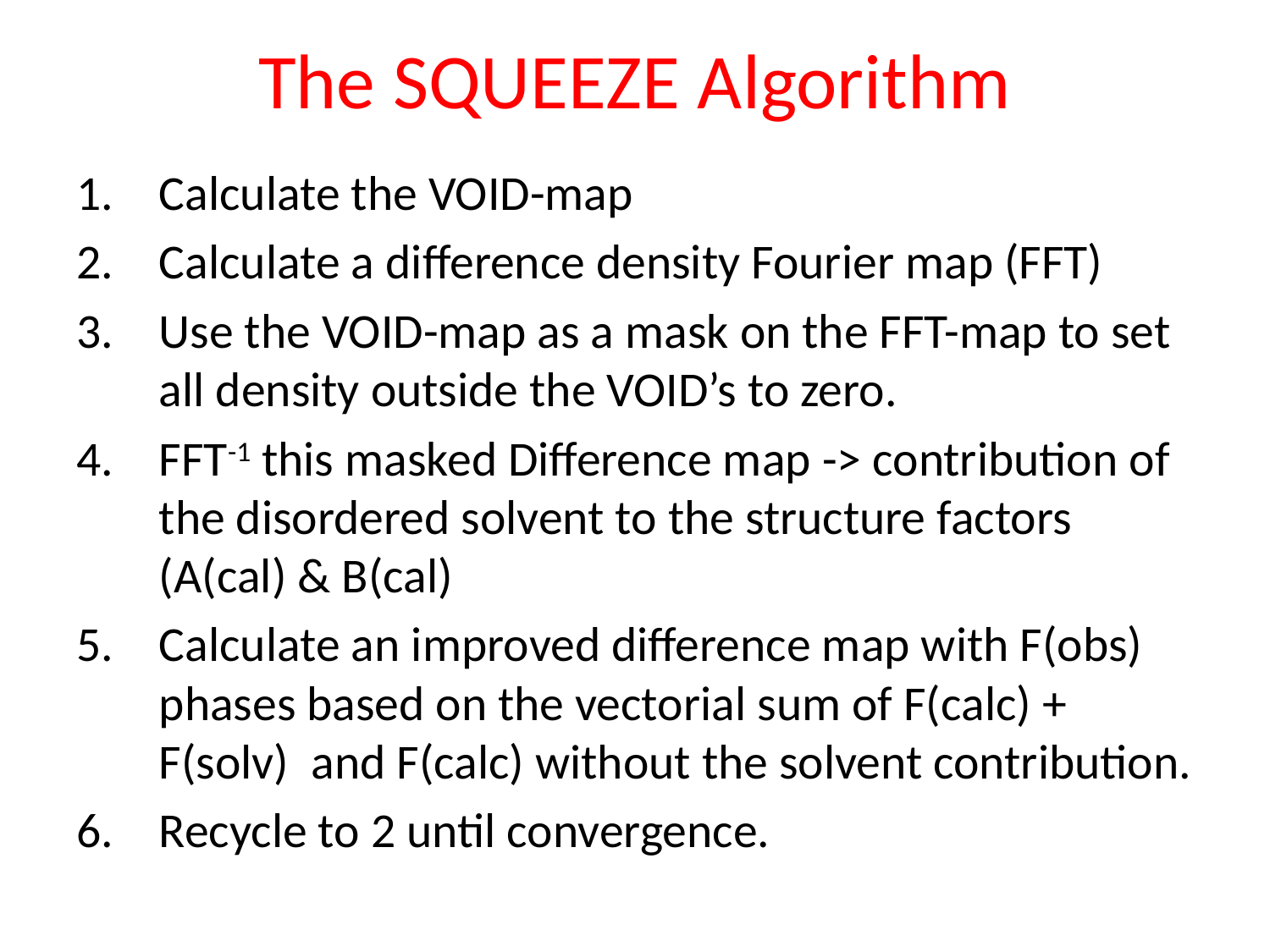

# The SQUEEZE Algorithm
Calculate the VOID-map
Calculate a difference density Fourier map (FFT)
Use the VOID-map as a mask on the FFT-map to set all density outside the VOID’s to zero.
FFT-1 this masked Difference map -> contribution of the disordered solvent to the structure factors (A(cal) & B(cal)
Calculate an improved difference map with F(obs) phases based on the vectorial sum of F(calc) + F(solv)  and F(calc) without the solvent contribution.
Recycle to 2 until convergence.